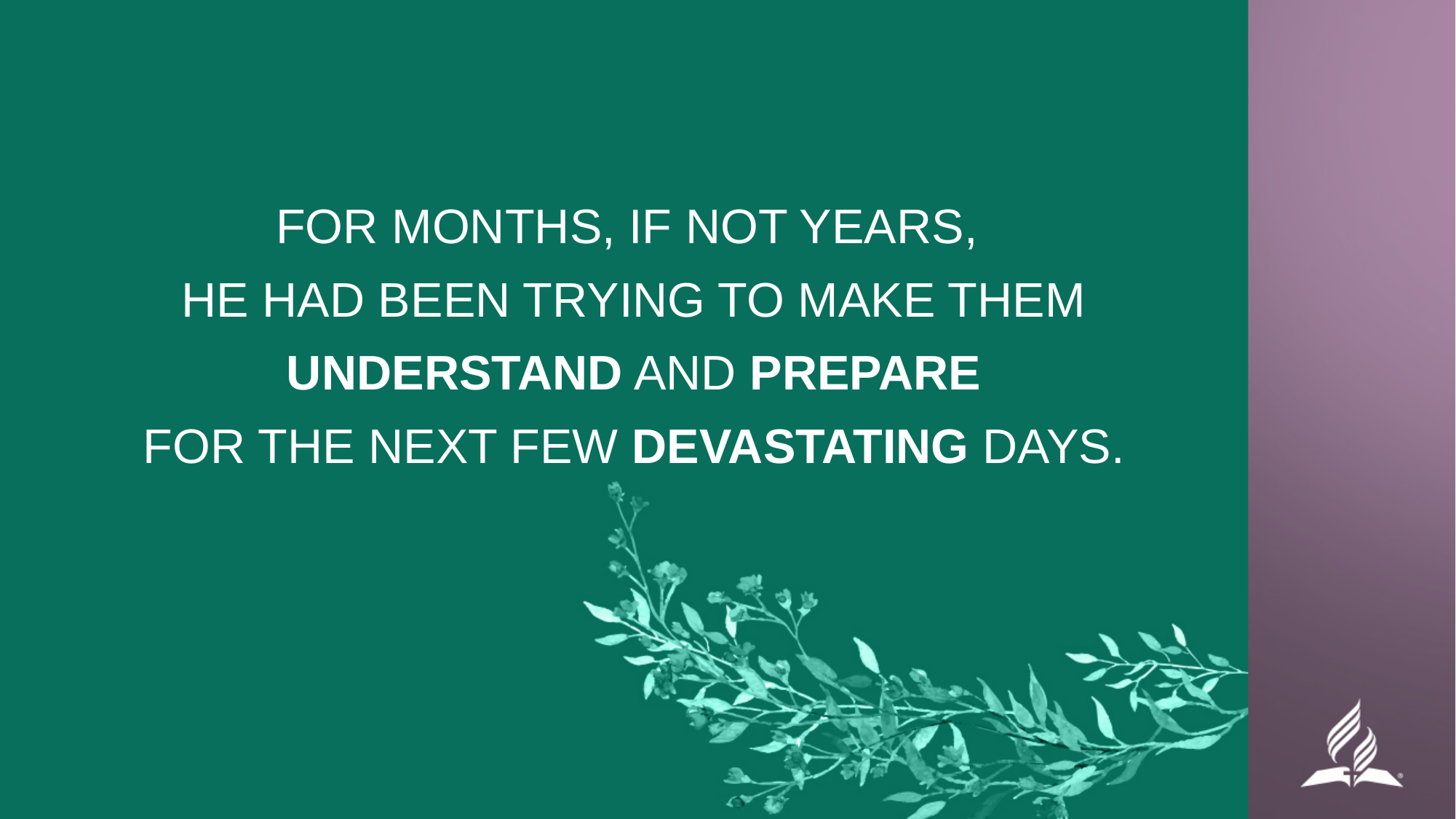

FOR MONTHS, IF NOT YEARS,
HE HAD BEEN TRYING TO MAKE THEM
 UNDERSTAND AND PREPARE
FOR THE NEXT FEW DEVASTATING DAYS.